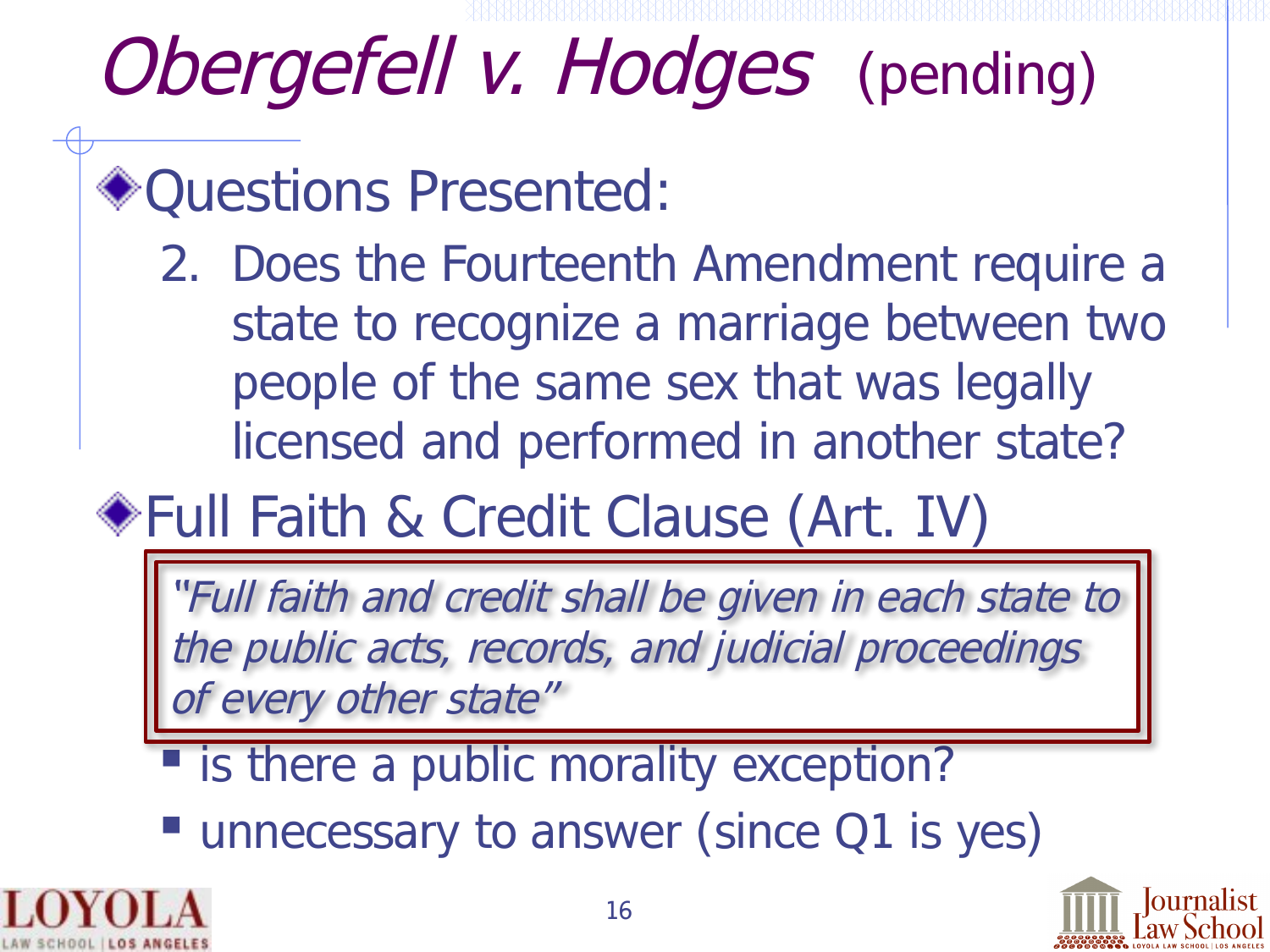

# Obergefell v. Hodges  (pending)
Questions Presented:
Does the Fourteenth Amendment require a state to recognize a marriage between two people of the same sex that was legally licensed and performed in another state?
Full Faith & Credit Clause (Art. IV)
is there a public morality exception?
unnecessary to answer (since Q1 is yes)
“Full faith and credit shall be given in each state to the public acts, records, and judicial proceedings of every other state”
16